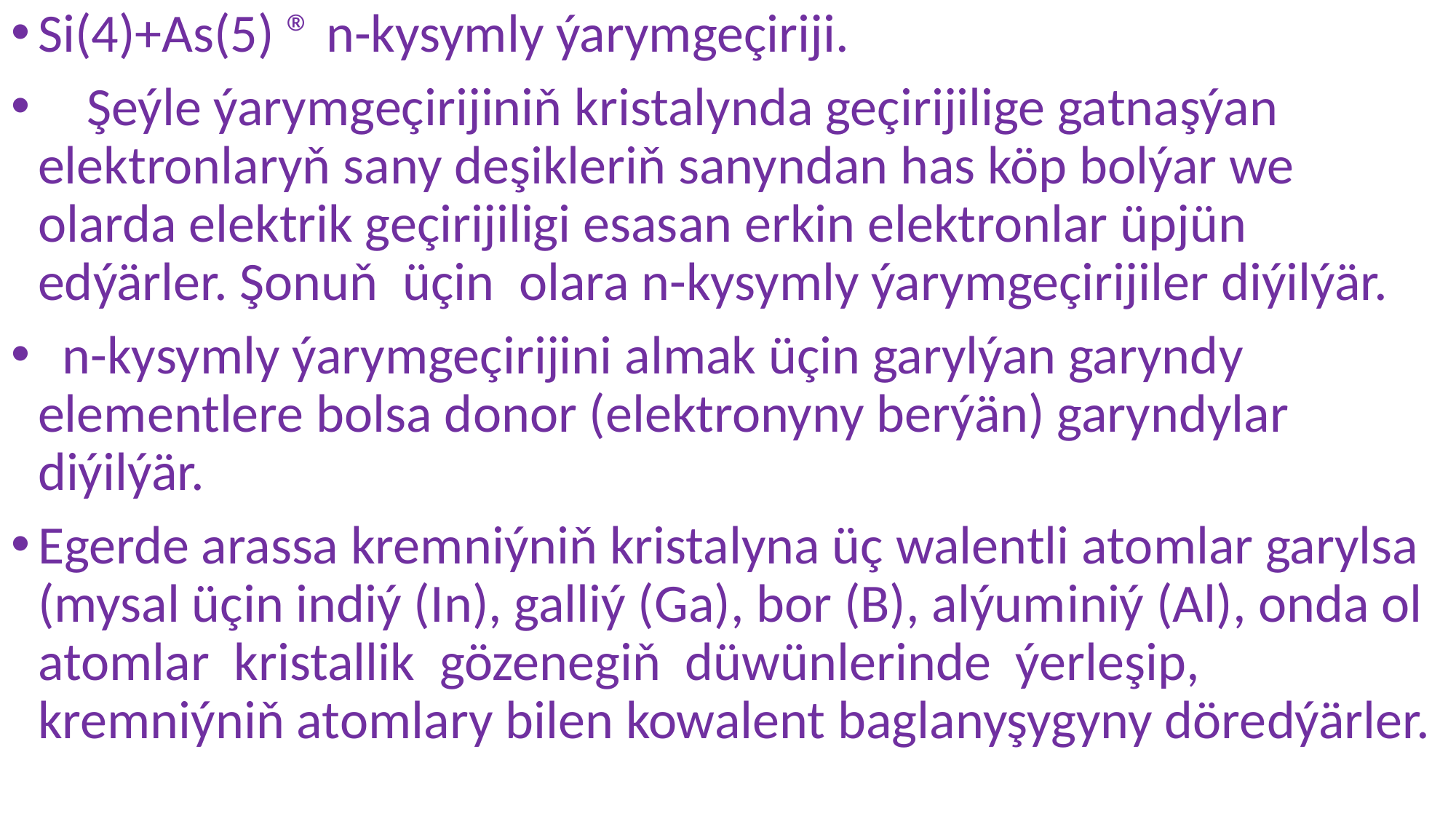

Si(4)+As(5) ® n-kysymly ýarymgeçiriji.
    Şeýle ýarymgeçirijiniň kristalynda geçirijilige gatnaşýan elektronlaryň sany deşikleriň sanyndan has köp bolýar we olarda elektrik geçirijiligi esasan erkin elektronlar üpjün edýärler. Şonuň  üçin  olara n-kysymly ýarymgeçirijiler diýilýär.
  n-kysymly ýarymgeçirijini almak üçin garylýan garyndy elementlere bolsa donor (elektronyny berýän) garyndylar diýilýär.
Egerde arassa kremniýniň kristalyna üç walentli atomlar garylsa (mysal üçin indiý (In), galliý (Ga), bor (B), alýuminiý (Al), onda ol atomlar  kristallik  gözenegiň  düwünlerinde  ýerleşip, kremniýniň atomlary bilen kowalent baglanyşygyny döredýärler.